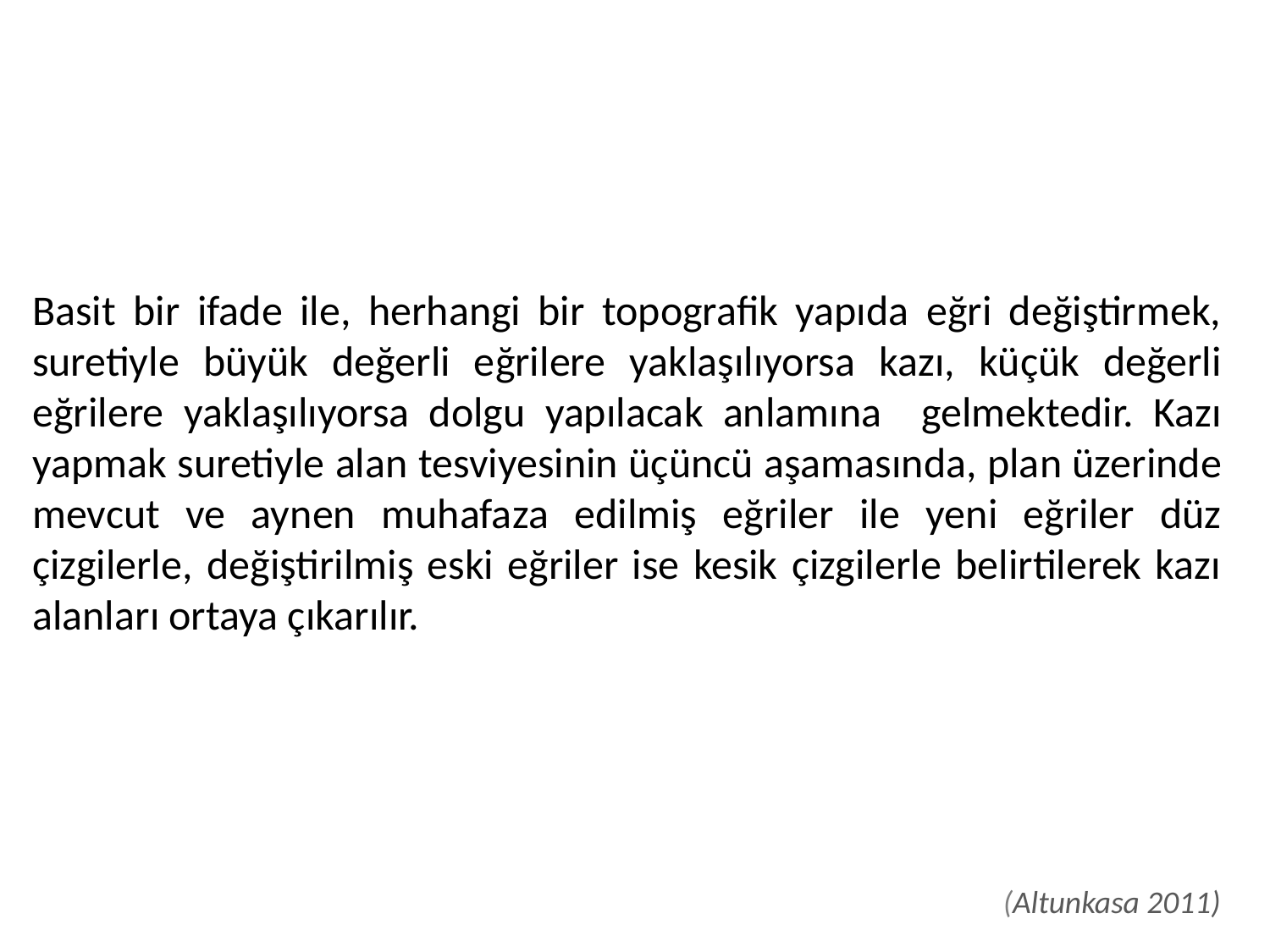

Basit bir ifade ile, herhangi bir topografik yapıda eğri değiştirmek, suretiyle büyük değerli eğrilere yaklaşılıyorsa kazı, küçük değerli eğrilere yaklaşılıyorsa dolgu yapılacak anlamına  gelmektedir. Kazı yapmak suretiyle alan tesviyesinin üçüncü aşamasında, plan üzerinde mevcut ve aynen muhafaza edilmiş eğriler ile yeni eğriler düz çizgilerle, değiştirilmiş eski eğriler ise kesik çizgilerle belirtilerek kazı alanları ortaya çıkarılır.

(Altunkasa 2011)